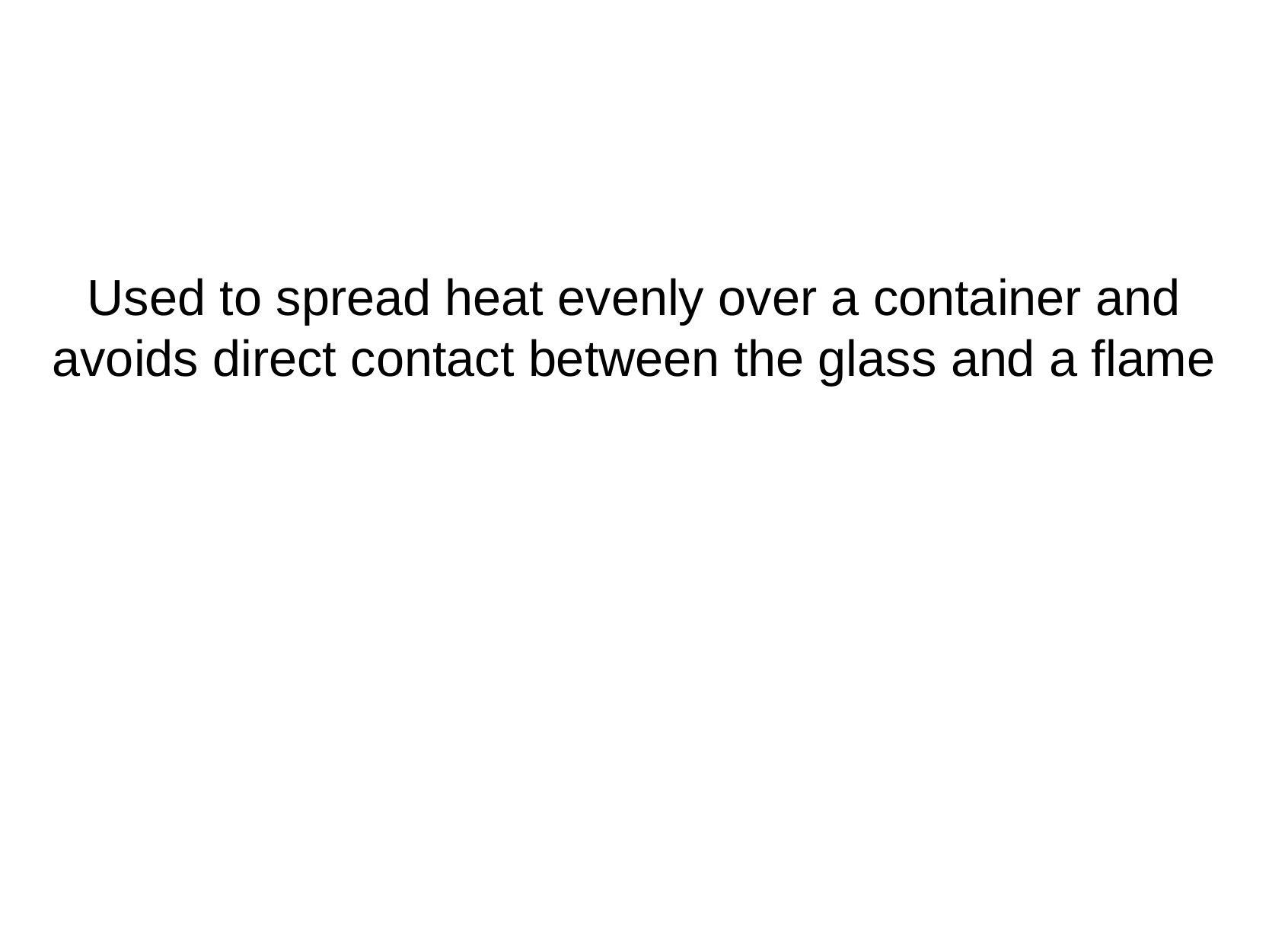

Used to spread heat evenly over a container and avoids direct contact between the glass and a flame